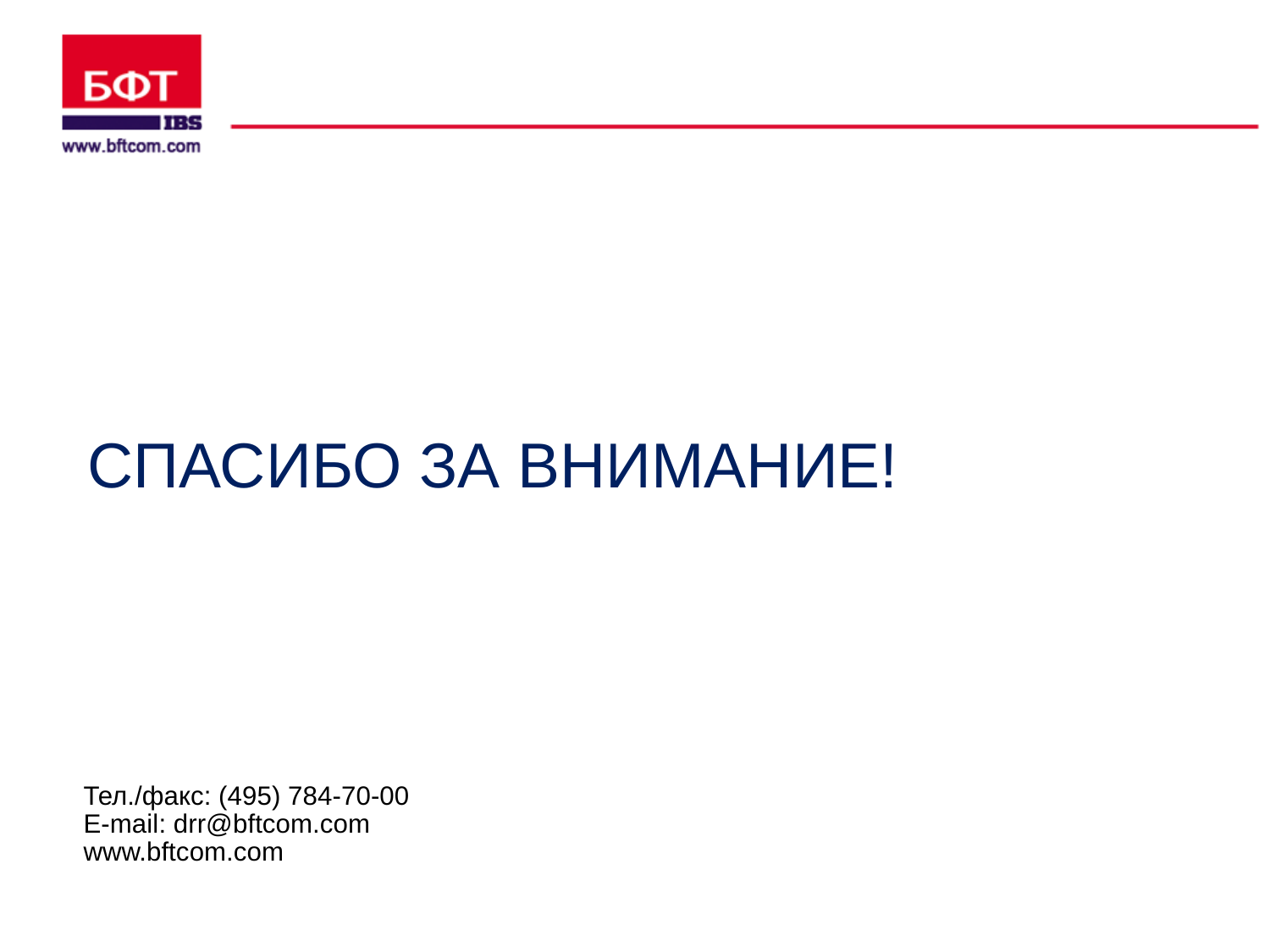

СПАСИБО ЗА ВНИМАНИЕ!
Тел./факс: (495) 784-70-00
E-mail: drr@bftcom.com
www.bftcom.com